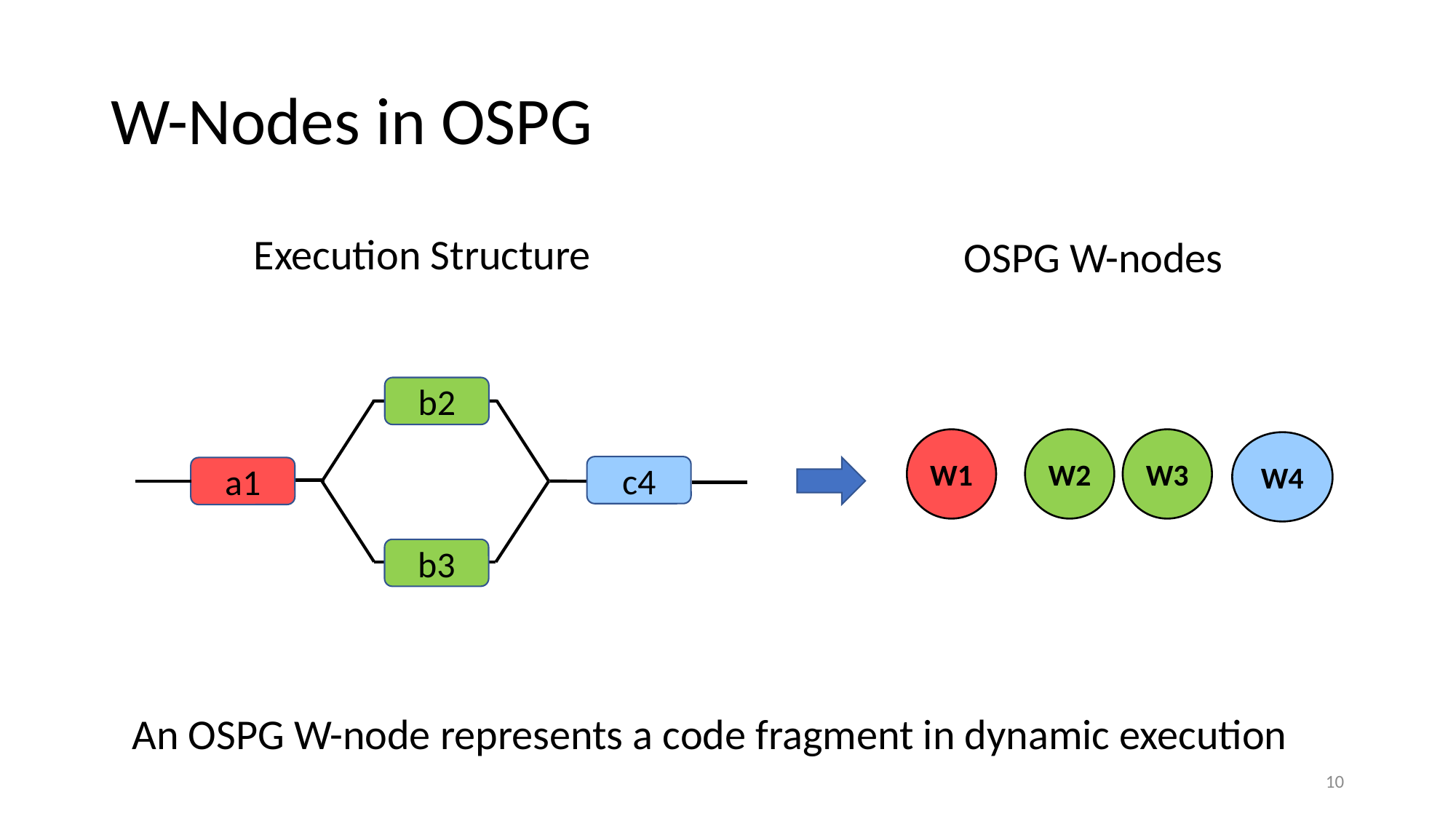

# W-Nodes in OSPG
Execution Structure
OSPG W-nodes
b2
W1
W2
W3
W4
c4

a1
b3
An OSPG W-node represents a code fragment in dynamic execution
10